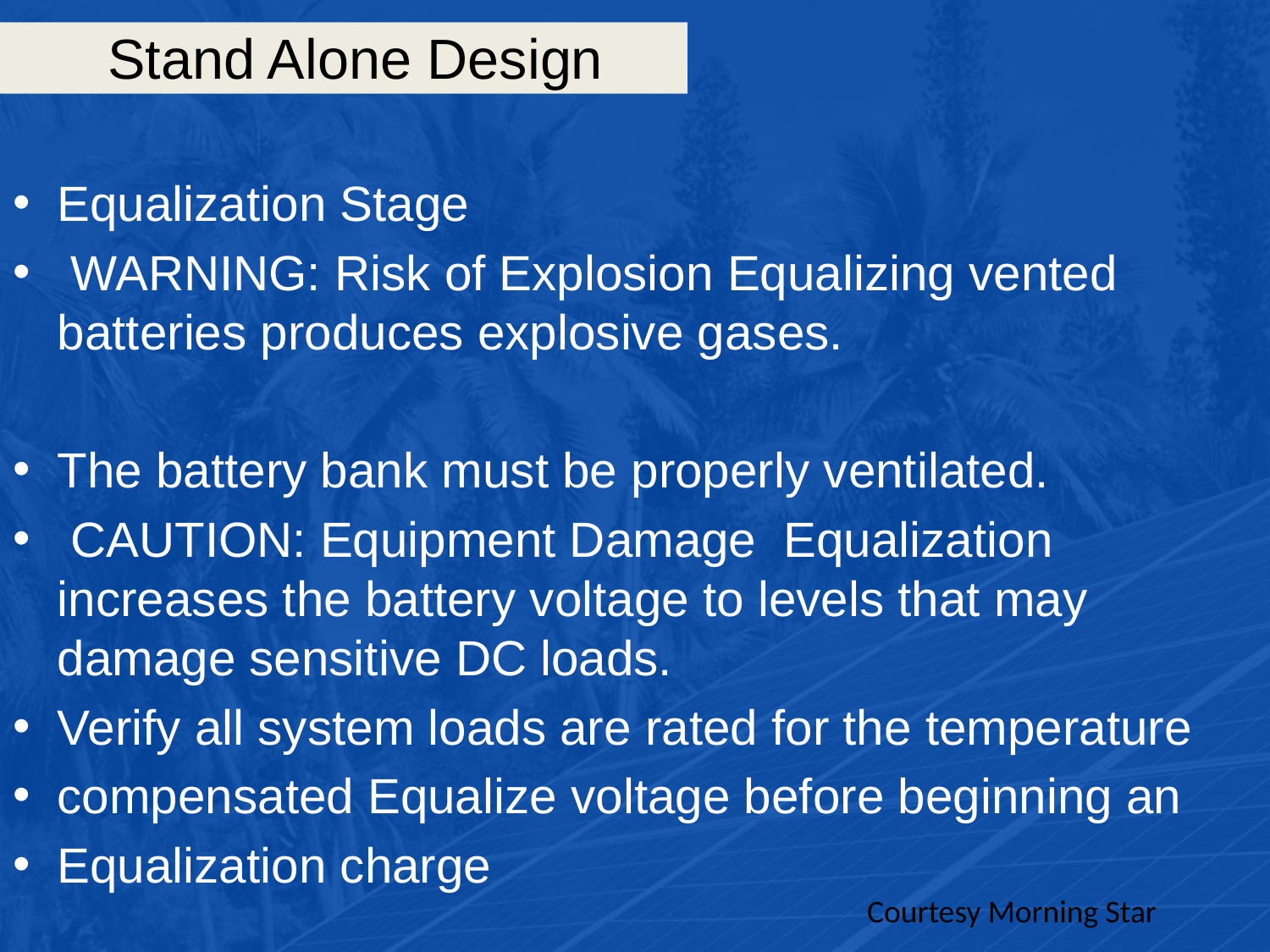

# Stand Alone Design
Equalization Stage
 WARNING: Risk of Explosion Equalizing vented batteries produces explosive gases.

The battery bank must be properly ventilated.
 CAUTION: Equipment Damage  Equalization increases the battery voltage to levels that may damage sensitive DC loads.
Verify all system loads are rated for the temperature
compensated Equalize voltage before beginning an
Equalization charge
Courtesy Morning Star